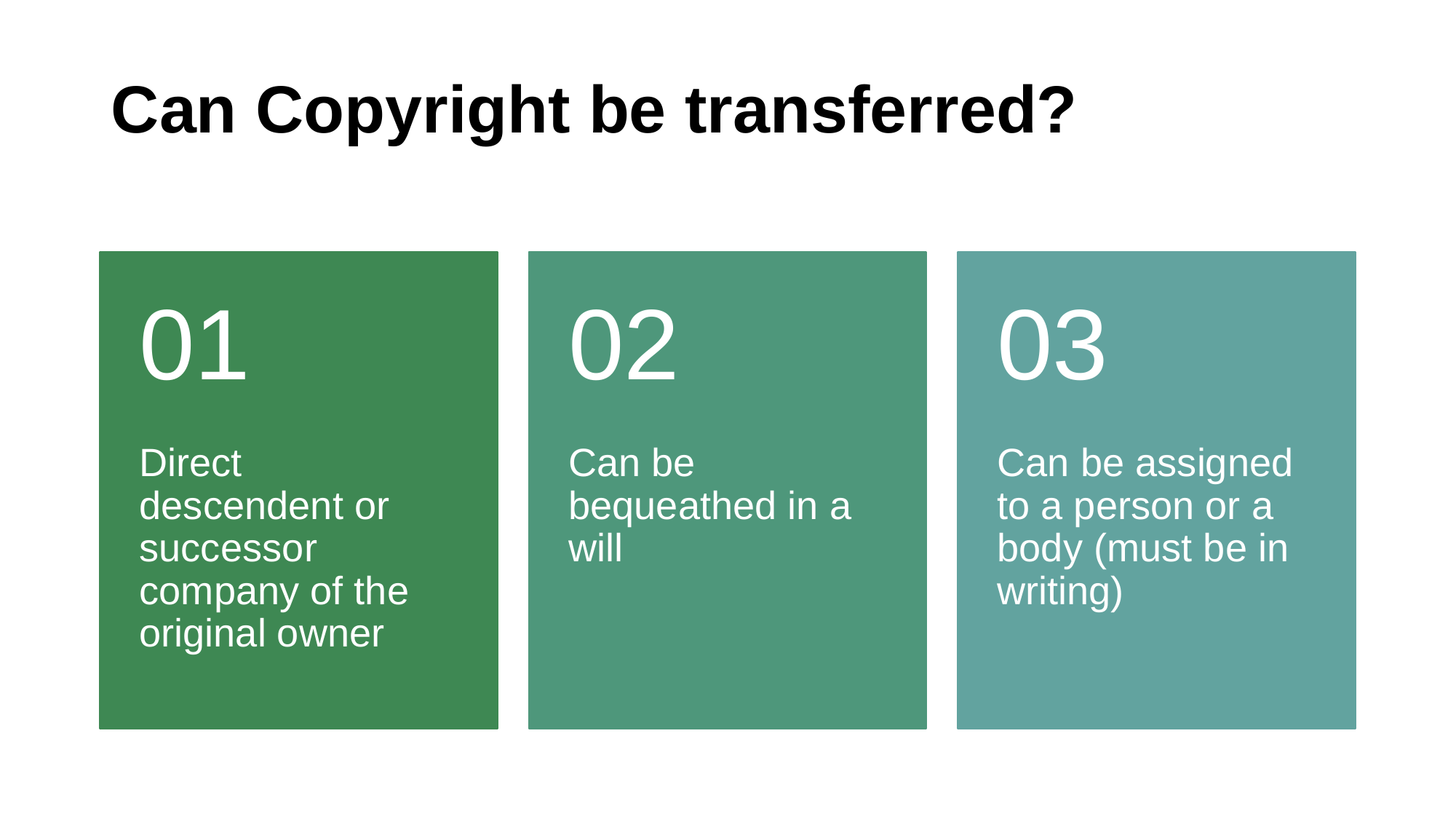

Can Copyright be transferred?
Direct descendent or successor company of the original owner
01
Can be bequeathed in a will
02
Can be assigned to a person or a body (must be in writing)
03